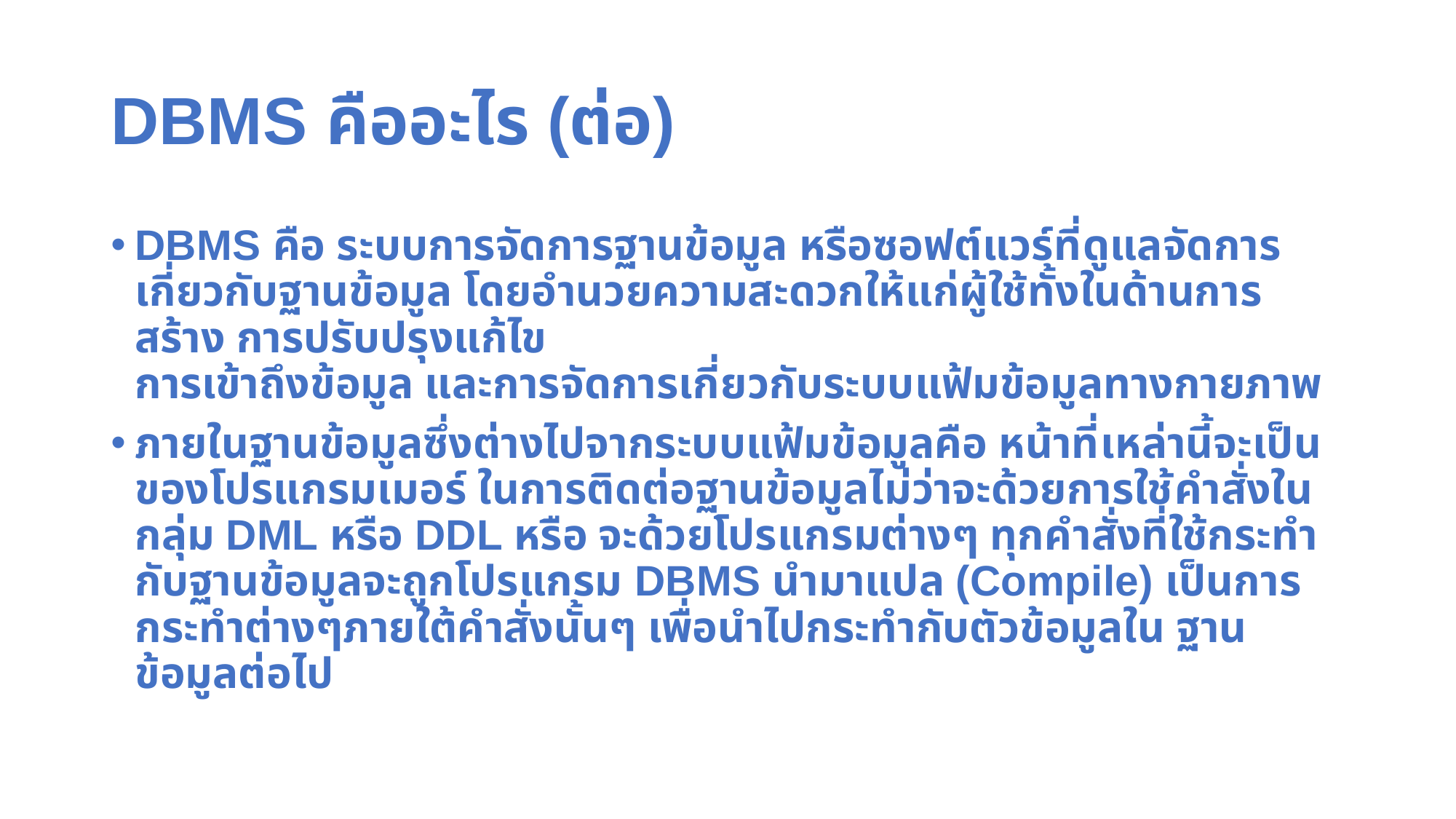

# DBMS คืออะไร (ต่อ)
DBMS คือ ระบบการจัดการฐานข้อมูล หรือซอฟต์แวร์ที่ดูแลจัดการเกี่ยวกับฐานข้อมูล โดยอำนวยความสะดวกให้แก่ผู้ใช้ทั้งในด้านการสร้าง การปรับปรุงแก้ไข
การเข้าถึงข้อมูล และการจัดการเกี่ยวกับระบบแฟ้มข้อมูลทางกายภาพ
ภายในฐานข้อมูลซึ่งต่างไปจากระบบแฟ้มข้อมูลคือ หน้าที่เหล่านี้จะเป็นของโปรแกรมเมอร์ ในการติดต่อฐานข้อมูลไม่ว่าจะด้วยการใช้คำสั่งในกลุ่ม DML หรือ DDL หรือ จะด้วยโปรแกรมต่างๆ ทุกคำสั่งที่ใช้กระทำกับฐานข้อมูลจะถูกโปรแกรม DBMS นำมาแปล (Compile) เป็นการกระทำต่างๆภายใต้คำสั่งนั้นๆ เพื่อนำไปกระทำกับตัวข้อมูลใน ฐานข้อมูลต่อไป